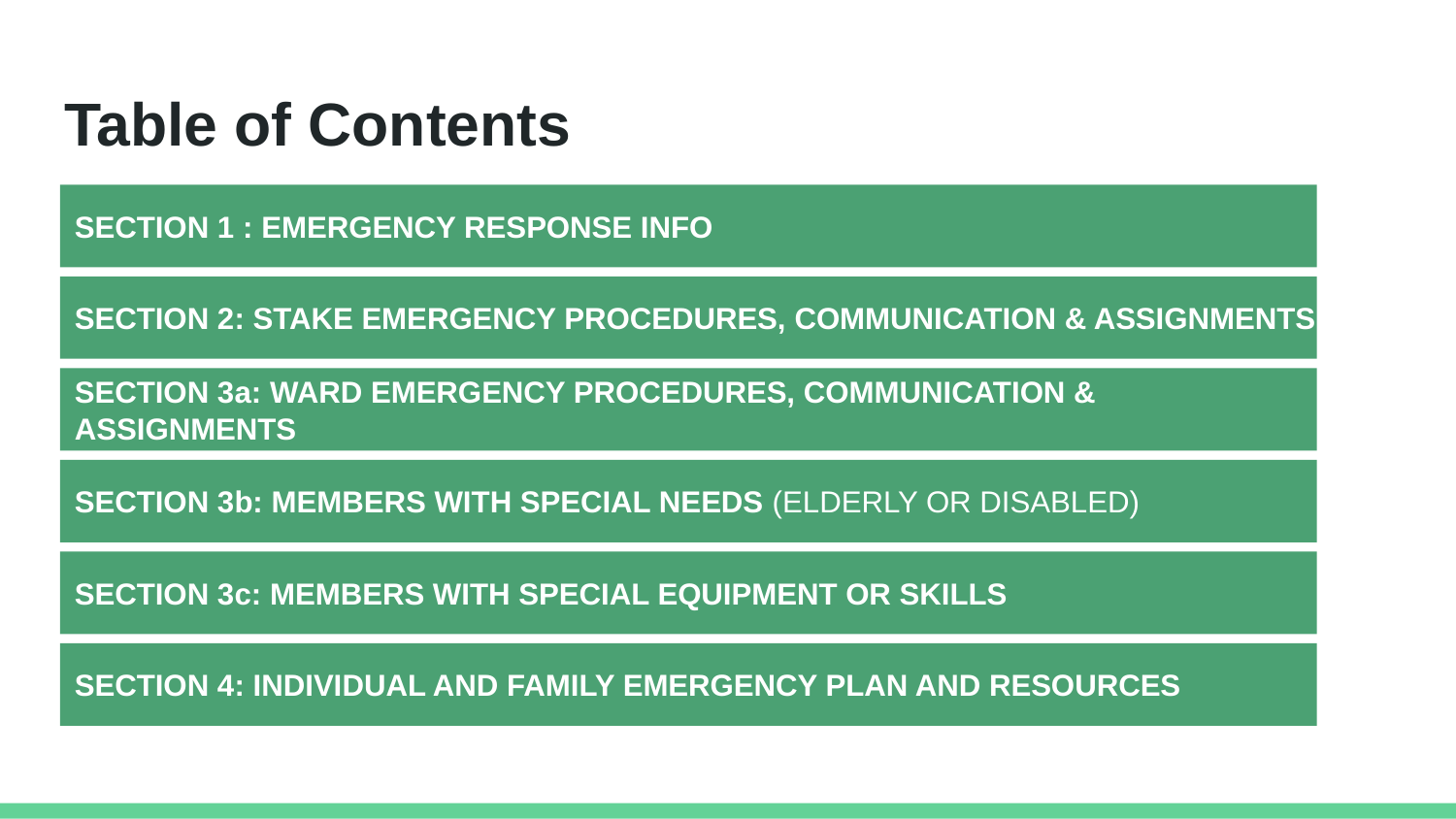

# Table of Contents
SECTION 1 : EMERGENCY RESPONSE INFO
SECTION 2: STAKE EMERGENCY PROCEDURES, COMMUNICATION & ASSIGNMENTS
SECTION 3a: WARD EMERGENCY PROCEDURES, COMMUNICATION & ASSIGNMENTS
SECTION 3b: MEMBERS WITH SPECIAL NEEDS (ELDERLY OR DISABLED)
SECTION 3c: MEMBERS WITH SPECIAL EQUIPMENT OR SKILLS
SECTION 4: INDIVIDUAL AND FAMILY EMERGENCY PLAN AND RESOURCES